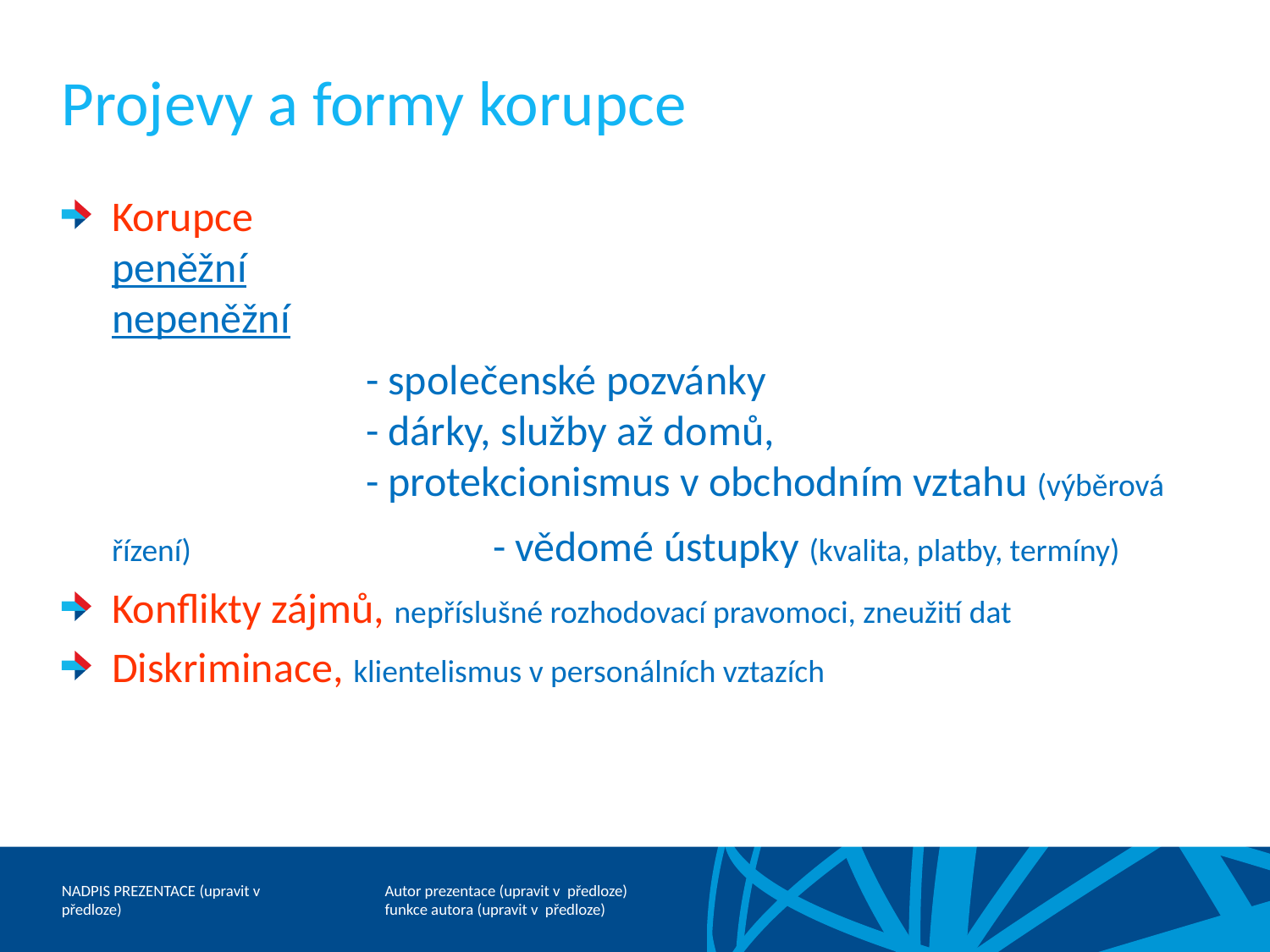

# Projevy a formy korupce
Korupce
peněžní
nepeněžní
			- společenské pozvánky
		- dárky, služby až domů,
		- protekcionismus v obchodním vztahu (výběrová řízení)			- vědomé ústupky (kvalita, platby, termíny)
Konflikty zájmů, nepříslušné rozhodovací pravomoci, zneužití dat
Diskriminace, klientelismus v personálních vztazích